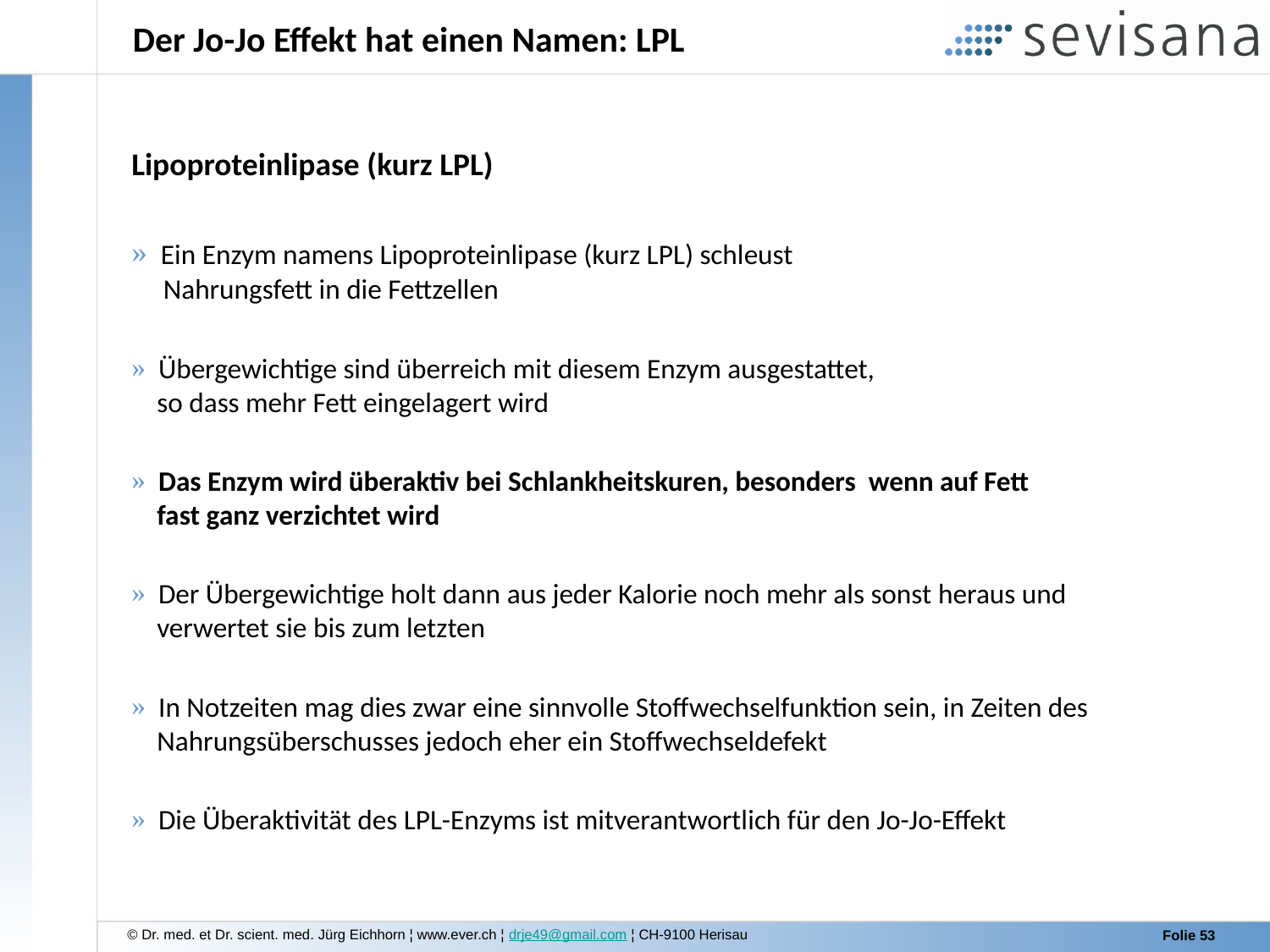

# Der Jo-Jo Effekt hat einen Namen: LPL
Lipoproteinlipase (kurz LPL)
  Ein Enzym namens Lipoproteinlipase (kurz LPL) schleust
     Nahrungsfett in die Fettzellen
  Übergewichtige sind überreich mit diesem Enzym ausgestattet,
    so dass mehr Fett eingelagert wird
  Das Enzym wird überaktiv bei Schlankheitskuren, besonders  wenn auf Fett
    fast ganz verzichtet wird
  Der Übergewichtige holt dann aus jeder Kalorie noch mehr als sonst heraus und
    verwertet sie bis zum letzten
  In Notzeiten mag dies zwar eine sinnvolle Stoffwechselfunktion sein, in Zeiten des
    Nahrungsüberschusses jedoch eher ein Stoffwechseldefekt
  Die Überaktivität des LPL-Enzyms ist mitverantwortlich für den Jo-Jo-Effekt